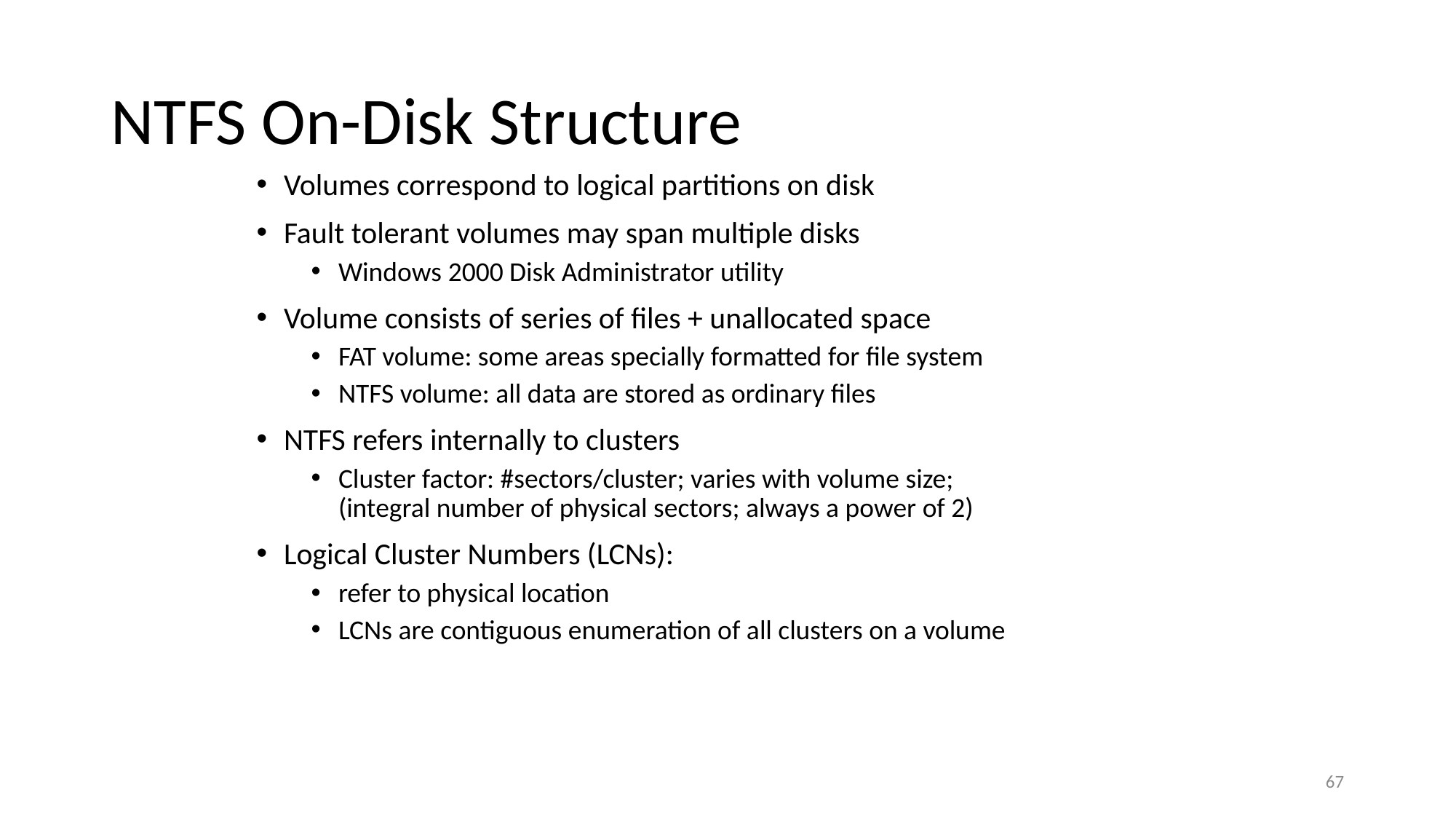

# NTFS On-Disk Structure
Volumes correspond to logical partitions on disk
Fault tolerant volumes may span multiple disks
Windows 2000 Disk Administrator utility
Volume consists of series of files + unallocated space
FAT volume: some areas specially formatted for file system
NTFS volume: all data are stored as ordinary files
NTFS refers internally to clusters
Cluster factor: #sectors/cluster; varies with volume size;
(integral number of physical sectors; always a power of 2)
Logical Cluster Numbers (LCNs):
refer to physical location
LCNs are contiguous enumeration of all clusters on a volume
67